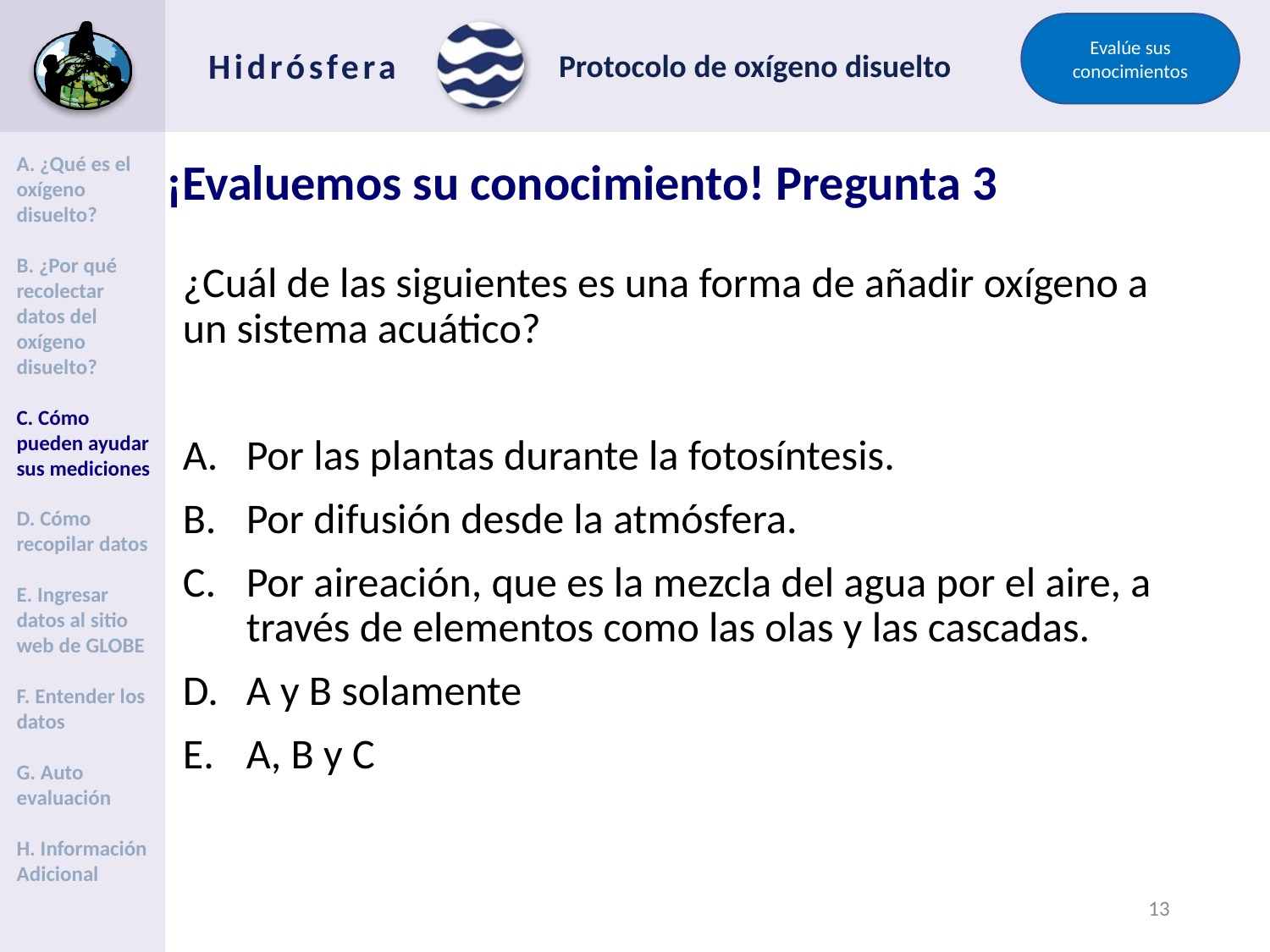

Evalúe sus conocimientos
# ¡Evaluemos su conocimiento! Pregunta 3
A. ¿Qué es el oxígeno disuelto?

B. ¿Por qué recolectar datos del oxígeno disuelto?

C. Cómo pueden ayudar sus mediciones

D. Cómo recopilar datos

E. Ingresar datos al sitio web de GLOBE

F. Entender los datos

G. Auto evaluación

H. Información Adicional
¿Cuál de las siguientes es una forma de añadir oxígeno a un sistema acuático?

Por las plantas durante la fotosíntesis.
Por difusión desde la atmósfera.
Por aireación, que es la mezcla del agua por el aire, a través de elementos como las olas y las cascadas.
A y B solamente
A, B y C

13